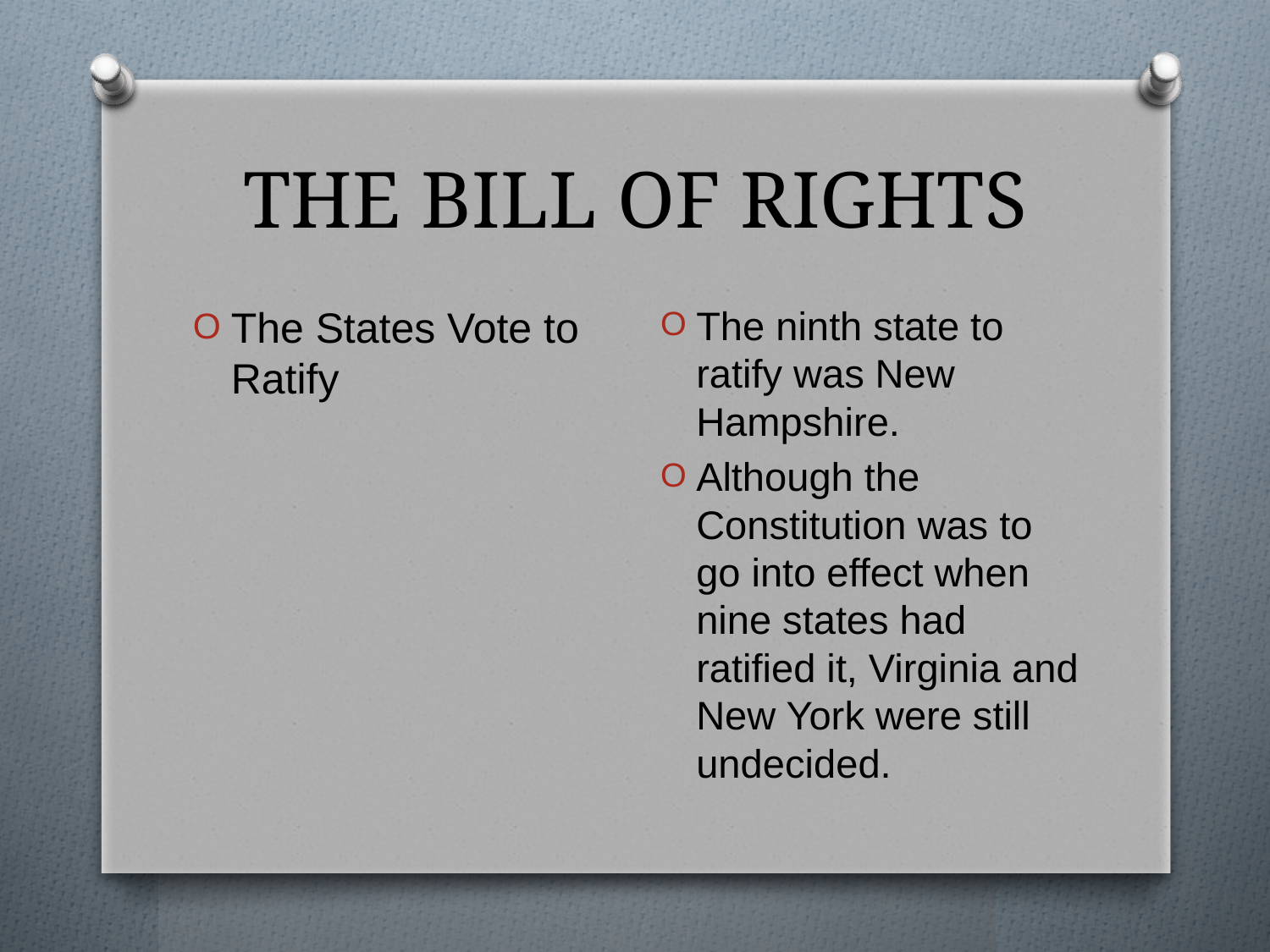

# THE BILL OF RIGHTS
The ninth state to ratify was New Hampshire.
Although the Constitution was to go into effect when nine states had ratified it, Virginia and New York were still undecided.
The States Vote to Ratify